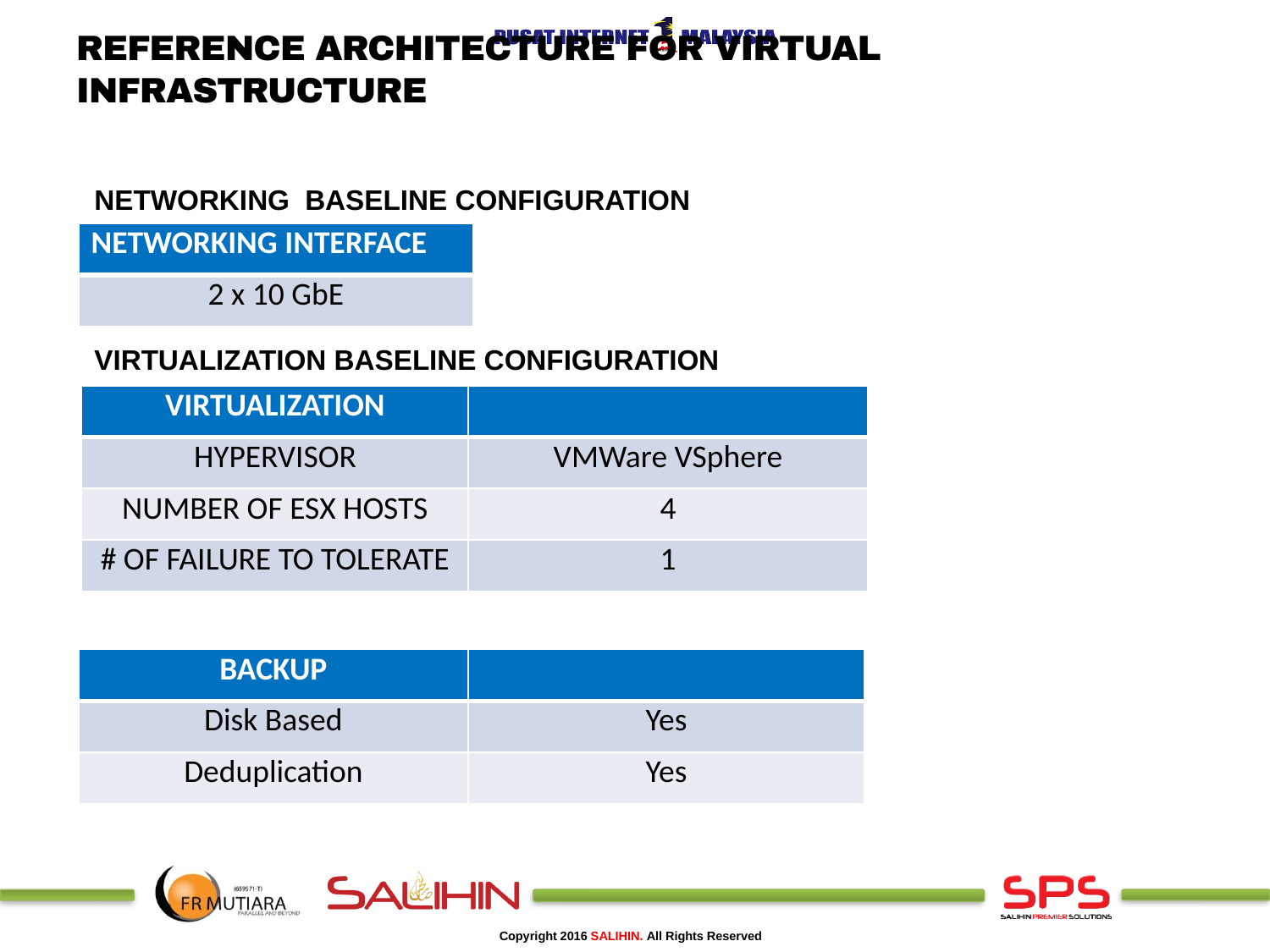

Reference architecture for virtual infrastructure
NETWORKING  BASELINE CONFIGURATION
| NETWORKING INTERFACE |
| --- |
| 2 x 10 GbE |
VIRTUALIZATION BASELINE CONFIGURATION
| VIRTUALIZATION |  |
| --- | --- |
| HYPERVISOR | VMWare VSphere |
| NUMBER OF ESX HOSTS | 4 |
| # OF FAILURE TO TOLERATE | 1 |
| BACKUP |  |
| --- | --- |
| Disk Based | Yes |
| Deduplication | Yes |